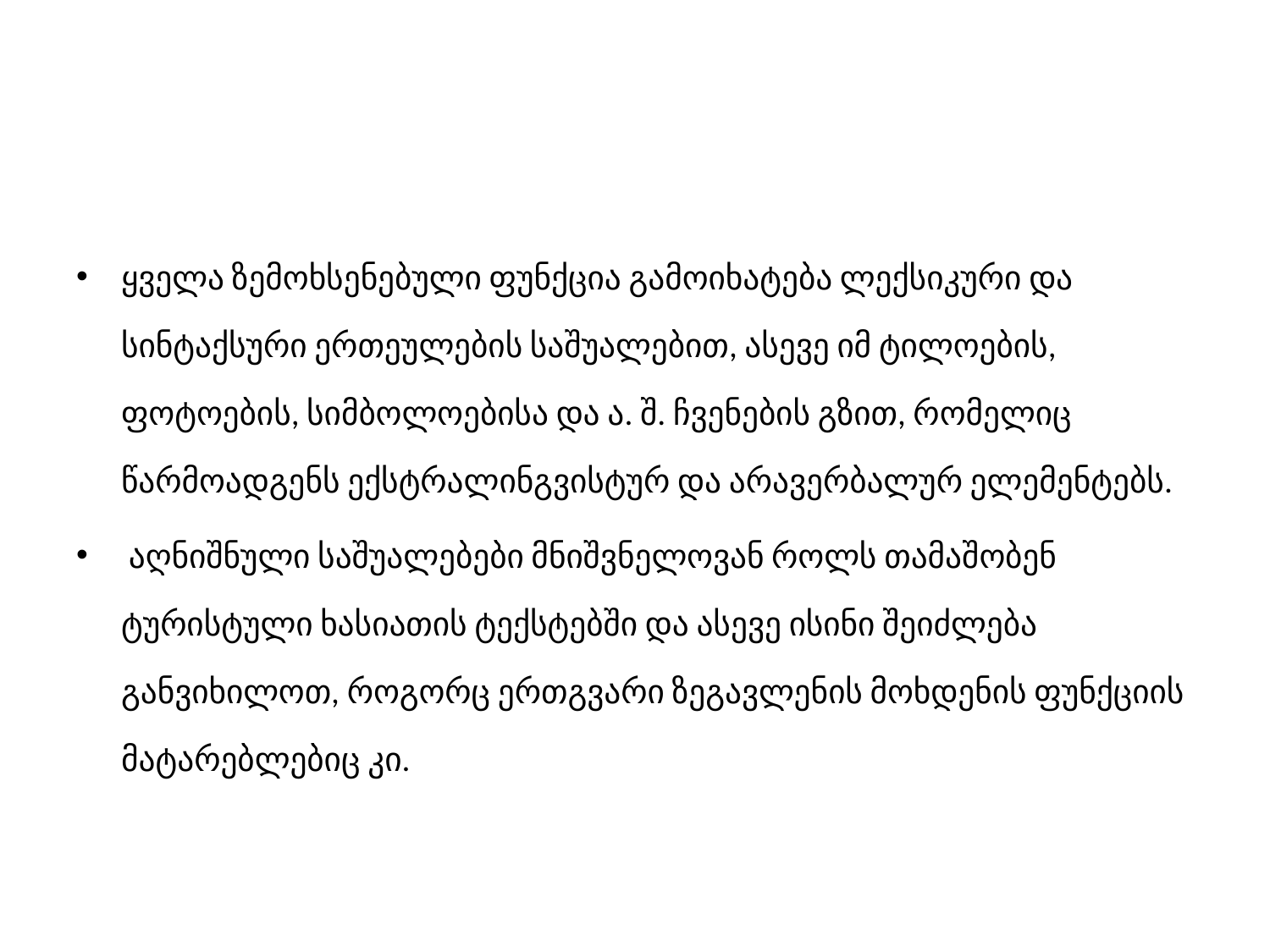

#
ყველა ზემოხსენებული ფუნქცია გამოიხატება ლექსიკური და სინტაქსური ერთეულების საშუალებით, ასევე იმ ტილოების, ფოტოების, სიმბოლოებისა და ა. შ. ჩვენების გზით, რომელიც წარმოადგენს ექსტრალინგვისტურ და არავერბალურ ელემენტებს.
 აღნიშნული საშუალებები მნიშვნელოვან როლს თამაშობენ ტურისტული ხასიათის ტექსტებში და ასევე ისინი შეიძლება განვიხილოთ, როგორც ერთგვარი ზეგავლენის მოხდენის ფუნქციის მატარებლებიც კი.